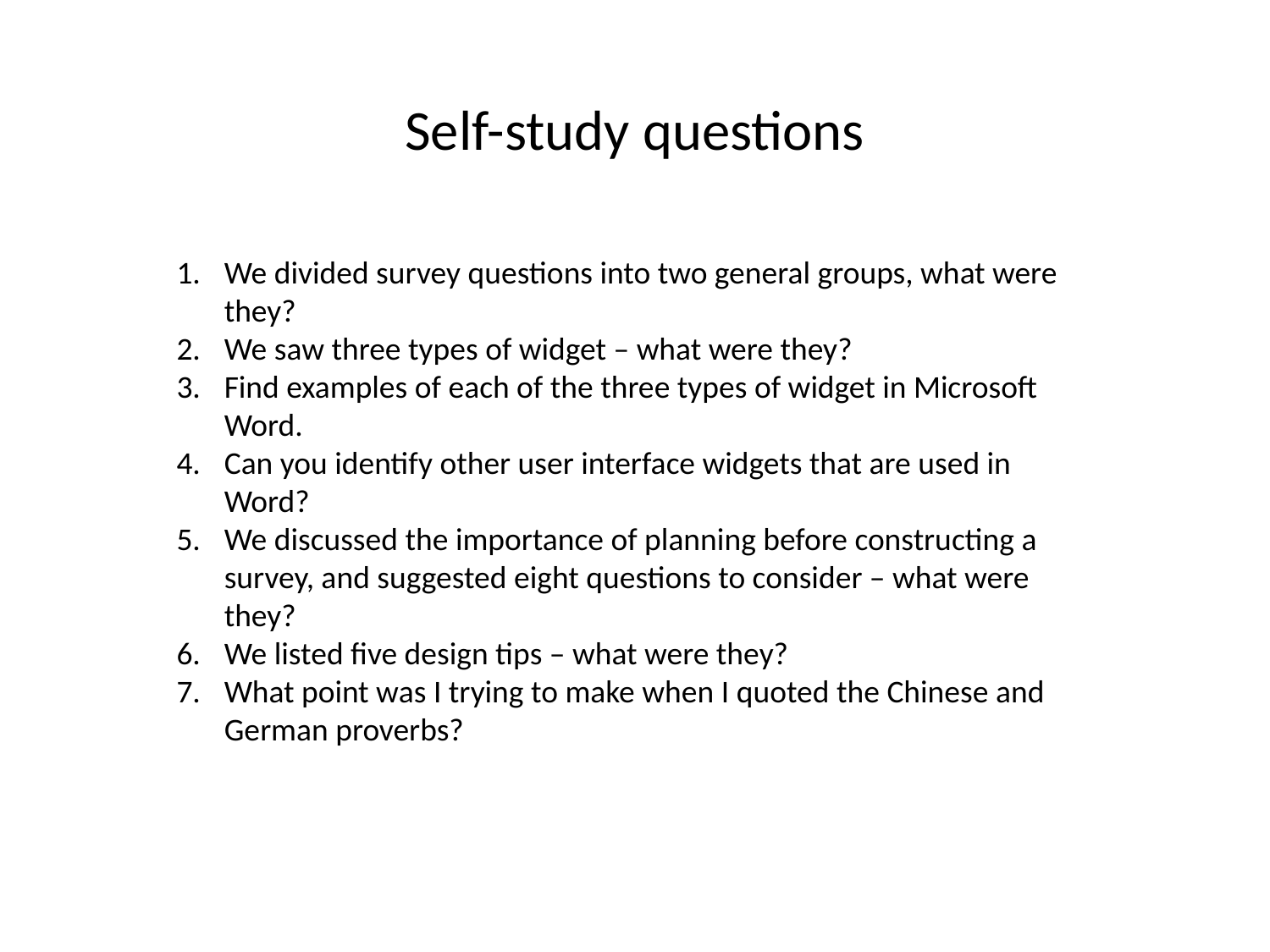

Self-study questions
We divided survey questions into two general groups, what were they?
We saw three types of widget – what were they?
Find examples of each of the three types of widget in Microsoft Word.
Can you identify other user interface widgets that are used in Word?
We discussed the importance of planning before constructing a survey, and suggested eight questions to consider – what were they?
We listed five design tips – what were they?
What point was I trying to make when I quoted the Chinese and German proverbs?